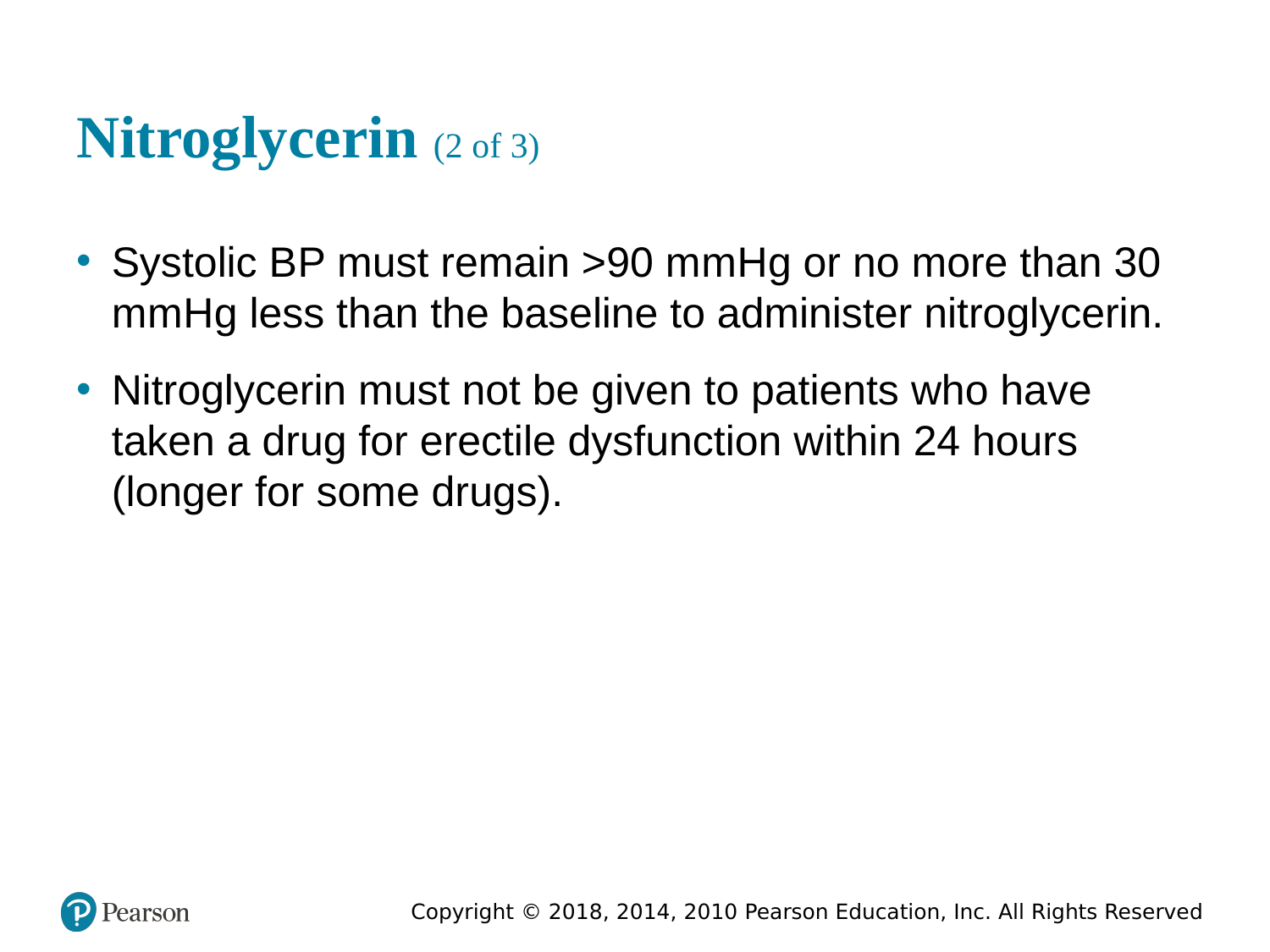

# Nitroglycerin (2 of 3)
Systolic B P must remain >90 m m H g or no more than 30 m m H g less than the baseline to administer nitroglycerin.
Nitroglycerin must not be given to patients who have taken a drug for erectile dysfunction within 24 hours (longer for some drugs).